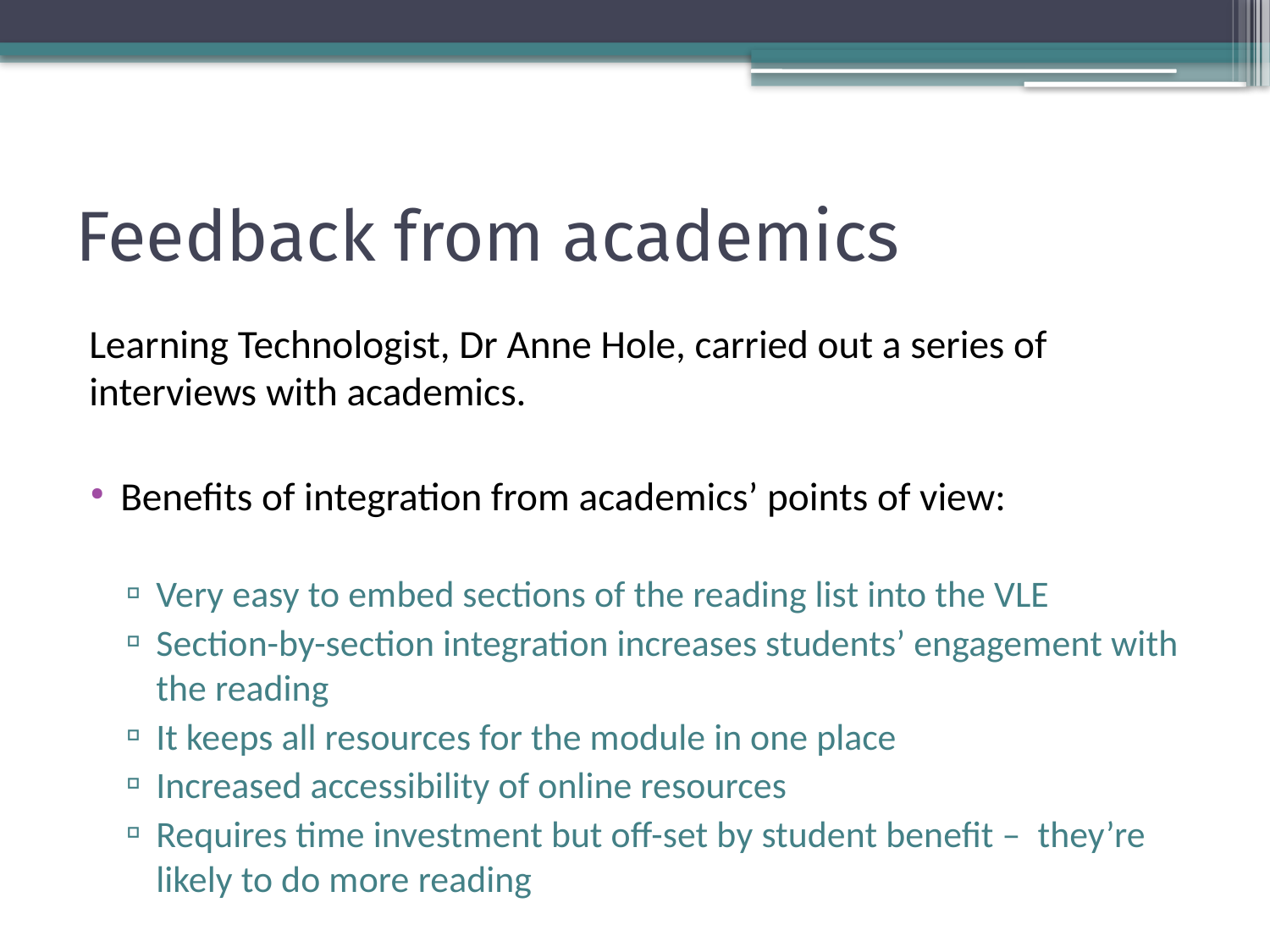

# Feedback from academics
Learning Technologist, Dr Anne Hole, carried out a series of interviews with academics.

Benefits of integration from academics’ points of view:
Very easy to embed sections of the reading list into the VLE
Section-by-section integration increases students’ engagement with the reading
It keeps all resources for the module in one place
Increased accessibility of online resources
Requires time investment but off-set by student benefit –  they’re likely to do more reading